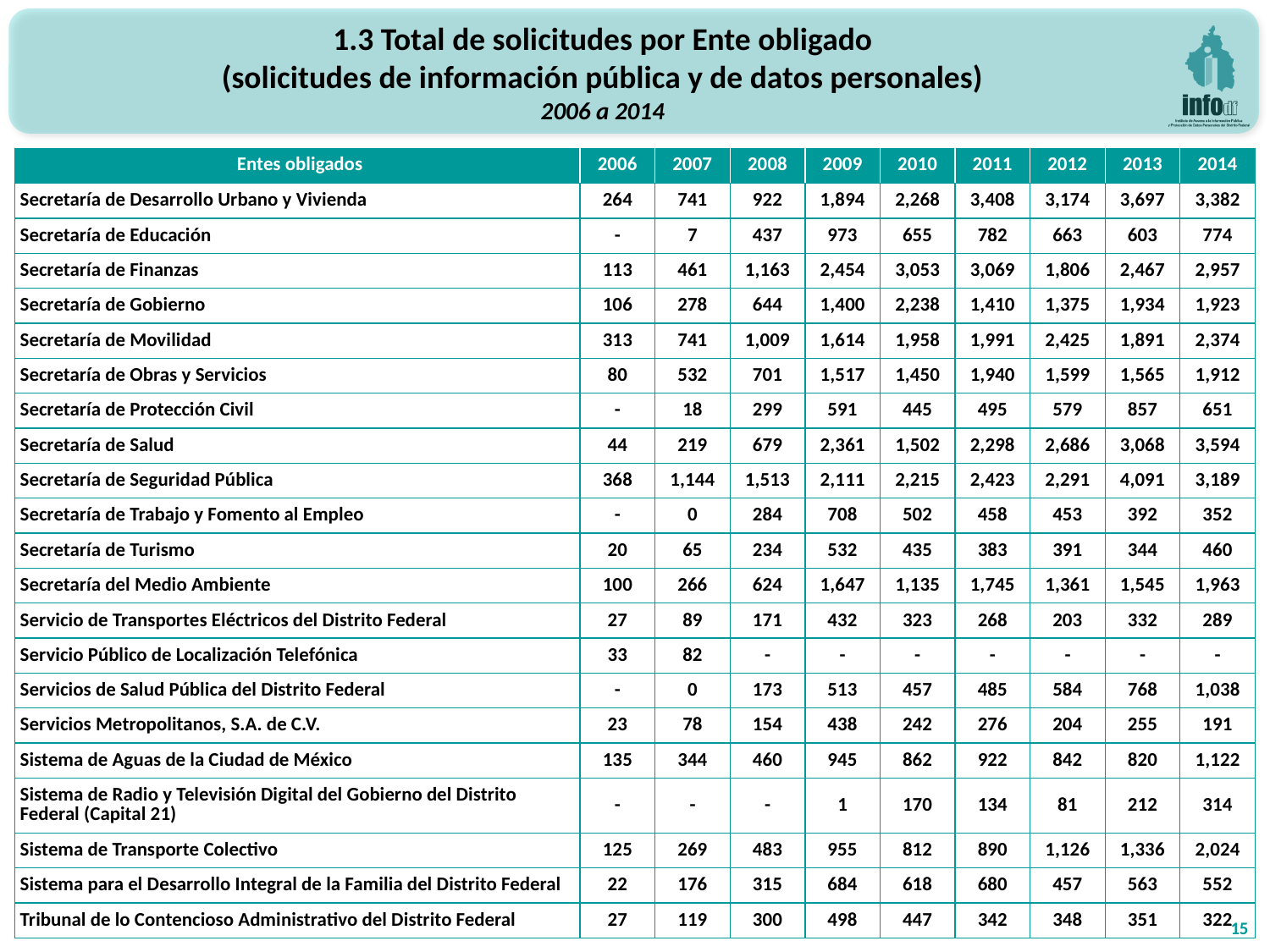

1.3 Total de solicitudes por Ente obligado
(solicitudes de información pública y de datos personales)
2006 a 2014
| Entes obligados | 2006 | 2007 | 2008 | 2009 | 2010 | 2011 | 2012 | 2013 | 2014 |
| --- | --- | --- | --- | --- | --- | --- | --- | --- | --- |
| Secretaría de Desarrollo Urbano y Vivienda | 264 | 741 | 922 | 1,894 | 2,268 | 3,408 | 3,174 | 3,697 | 3,382 |
| Secretaría de Educación | - | 7 | 437 | 973 | 655 | 782 | 663 | 603 | 774 |
| Secretaría de Finanzas | 113 | 461 | 1,163 | 2,454 | 3,053 | 3,069 | 1,806 | 2,467 | 2,957 |
| Secretaría de Gobierno | 106 | 278 | 644 | 1,400 | 2,238 | 1,410 | 1,375 | 1,934 | 1,923 |
| Secretaría de Movilidad | 313 | 741 | 1,009 | 1,614 | 1,958 | 1,991 | 2,425 | 1,891 | 2,374 |
| Secretaría de Obras y Servicios | 80 | 532 | 701 | 1,517 | 1,450 | 1,940 | 1,599 | 1,565 | 1,912 |
| Secretaría de Protección Civil | - | 18 | 299 | 591 | 445 | 495 | 579 | 857 | 651 |
| Secretaría de Salud | 44 | 219 | 679 | 2,361 | 1,502 | 2,298 | 2,686 | 3,068 | 3,594 |
| Secretaría de Seguridad Pública | 368 | 1,144 | 1,513 | 2,111 | 2,215 | 2,423 | 2,291 | 4,091 | 3,189 |
| Secretaría de Trabajo y Fomento al Empleo | - | 0 | 284 | 708 | 502 | 458 | 453 | 392 | 352 |
| Secretaría de Turismo | 20 | 65 | 234 | 532 | 435 | 383 | 391 | 344 | 460 |
| Secretaría del Medio Ambiente | 100 | 266 | 624 | 1,647 | 1,135 | 1,745 | 1,361 | 1,545 | 1,963 |
| Servicio de Transportes Eléctricos del Distrito Federal | 27 | 89 | 171 | 432 | 323 | 268 | 203 | 332 | 289 |
| Servicio Público de Localización Telefónica | 33 | 82 | - | - | - | - | - | - | - |
| Servicios de Salud Pública del Distrito Federal | - | 0 | 173 | 513 | 457 | 485 | 584 | 768 | 1,038 |
| Servicios Metropolitanos, S.A. de C.V. | 23 | 78 | 154 | 438 | 242 | 276 | 204 | 255 | 191 |
| Sistema de Aguas de la Ciudad de México | 135 | 344 | 460 | 945 | 862 | 922 | 842 | 820 | 1,122 |
| Sistema de Radio y Televisión Digital del Gobierno del Distrito Federal (Capital 21) | - | - | - | 1 | 170 | 134 | 81 | 212 | 314 |
| Sistema de Transporte Colectivo | 125 | 269 | 483 | 955 | 812 | 890 | 1,126 | 1,336 | 2,024 |
| Sistema para el Desarrollo Integral de la Familia del Distrito Federal | 22 | 176 | 315 | 684 | 618 | 680 | 457 | 563 | 552 |
| Tribunal de lo Contencioso Administrativo del Distrito Federal | 27 | 119 | 300 | 498 | 447 | 342 | 348 | 351 | 322 |
15